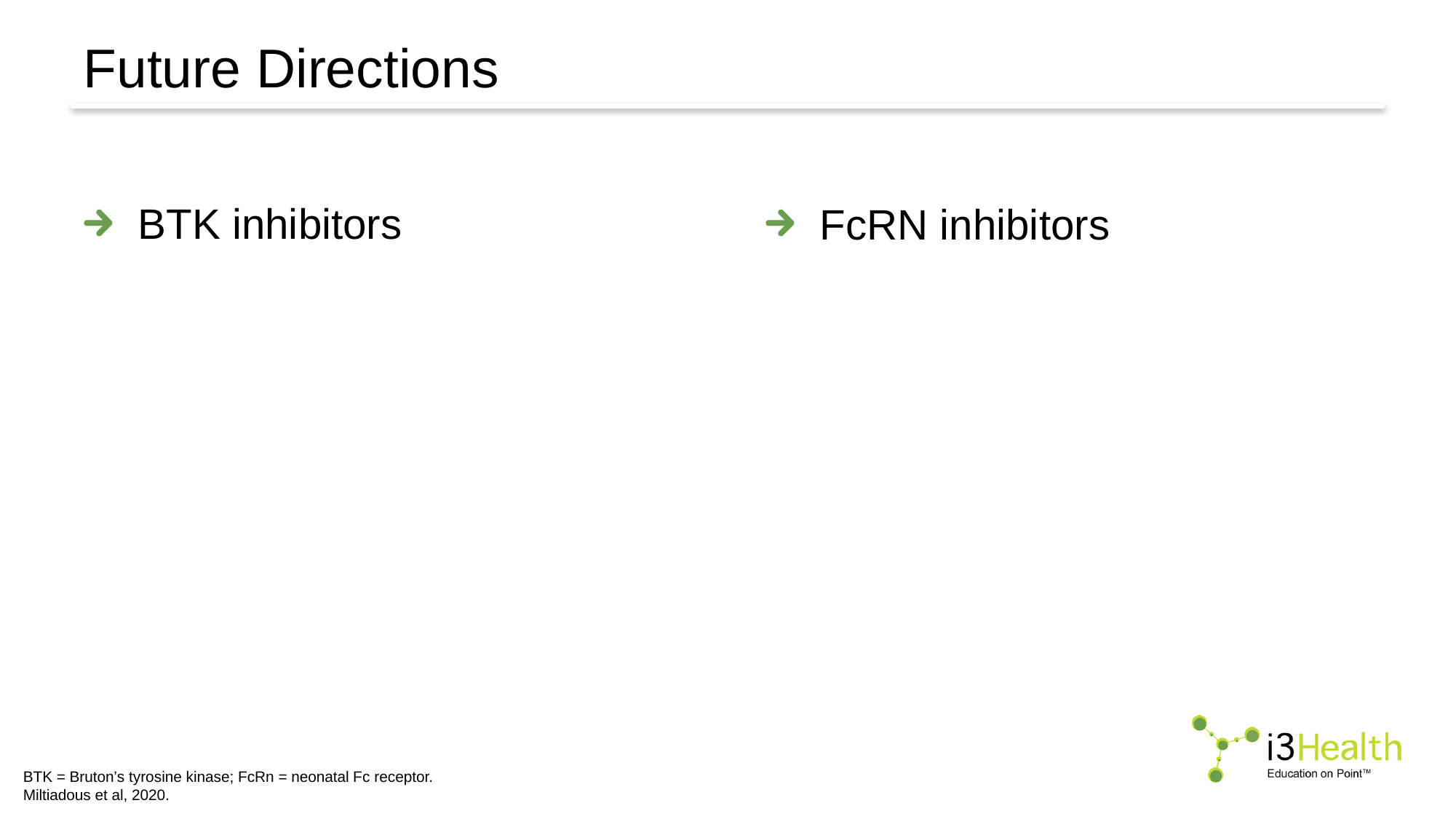

# Future Directions
BTK inhibitors
FcRN inhibitors
BTK = Bruton’s tyrosine kinase; FcRn = neonatal Fc receptor.
Miltiadous et al, 2020.